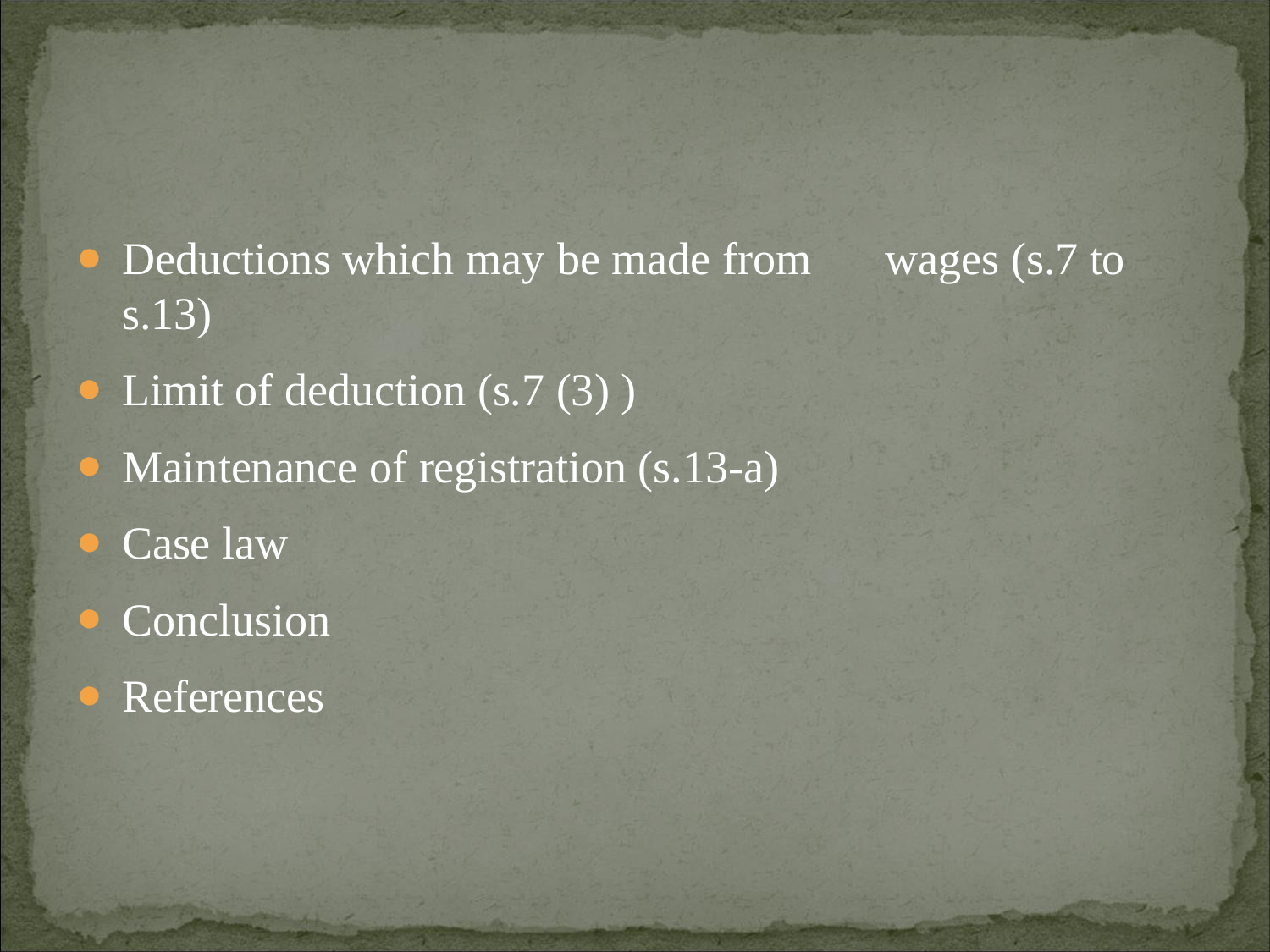

Deductions which may be made from	wages (s.7 to s.13)
Limit of deduction (s.7 (3) )
Maintenance of registration (s.13-a)
Case law
Conclusion
References